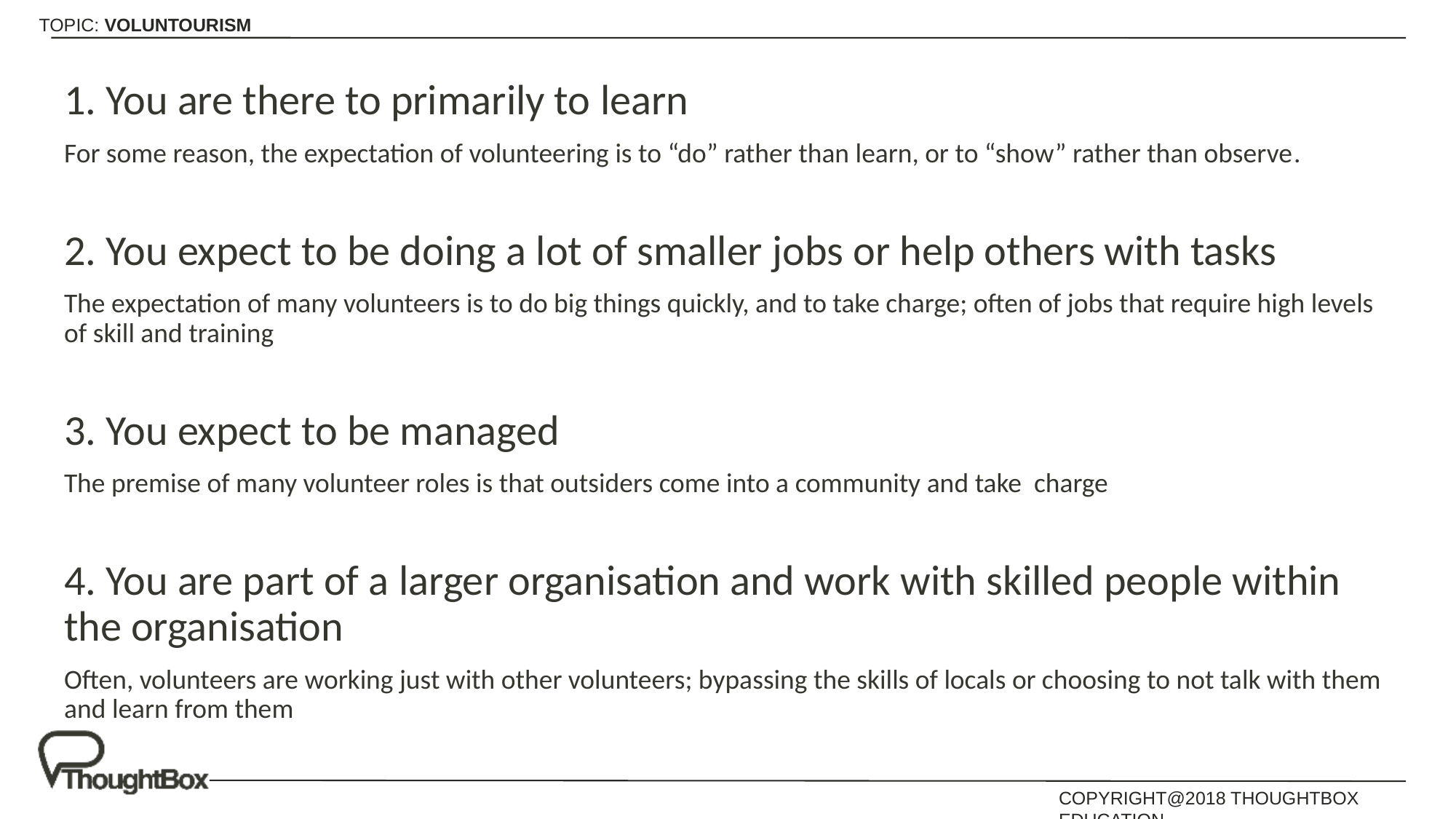

1. You are there to primarily to learn
For some reason, the expectation of volunteering is to “do” rather than learn, or to “show” rather than observe.

2. You expect to be doing a lot of smaller jobs or help others with tasks
The expectation of many volunteers is to do big things quickly, and to take charge; often of jobs that require high levels of skill and training

3. You expect to be managed
The premise of many volunteer roles is that outsiders come into a community and take  charge

4. You are part of a larger organisation and work with skilled people within the organisation
Often, volunteers are working just with other volunteers; bypassing the skills of locals or choosing to not talk with them and learn from them